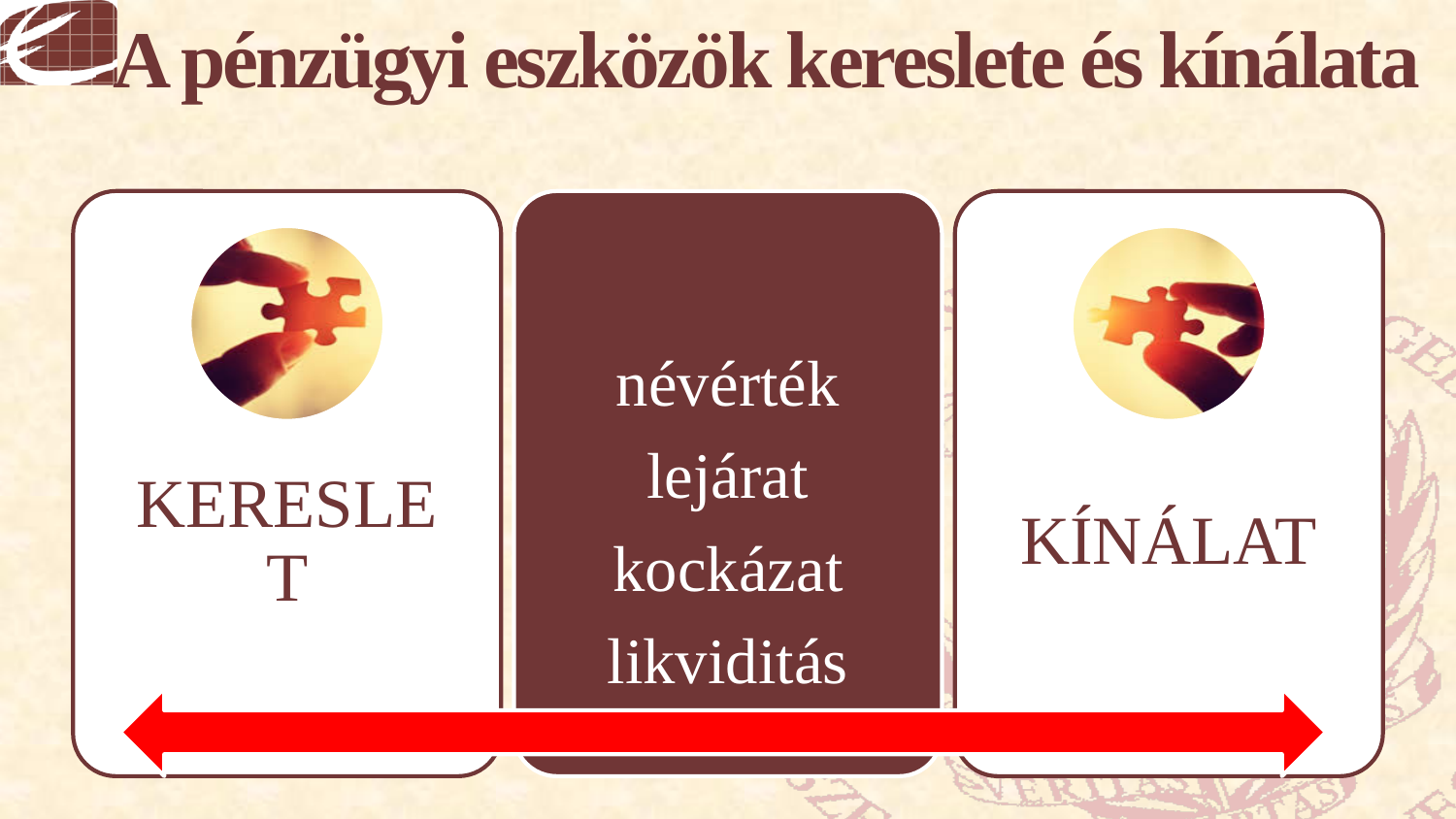

# A pénzügyi eszközök kereslete és kínálata

KERESLET
névérték
lejárat
kockázat
likviditás
KÍNÁLAT